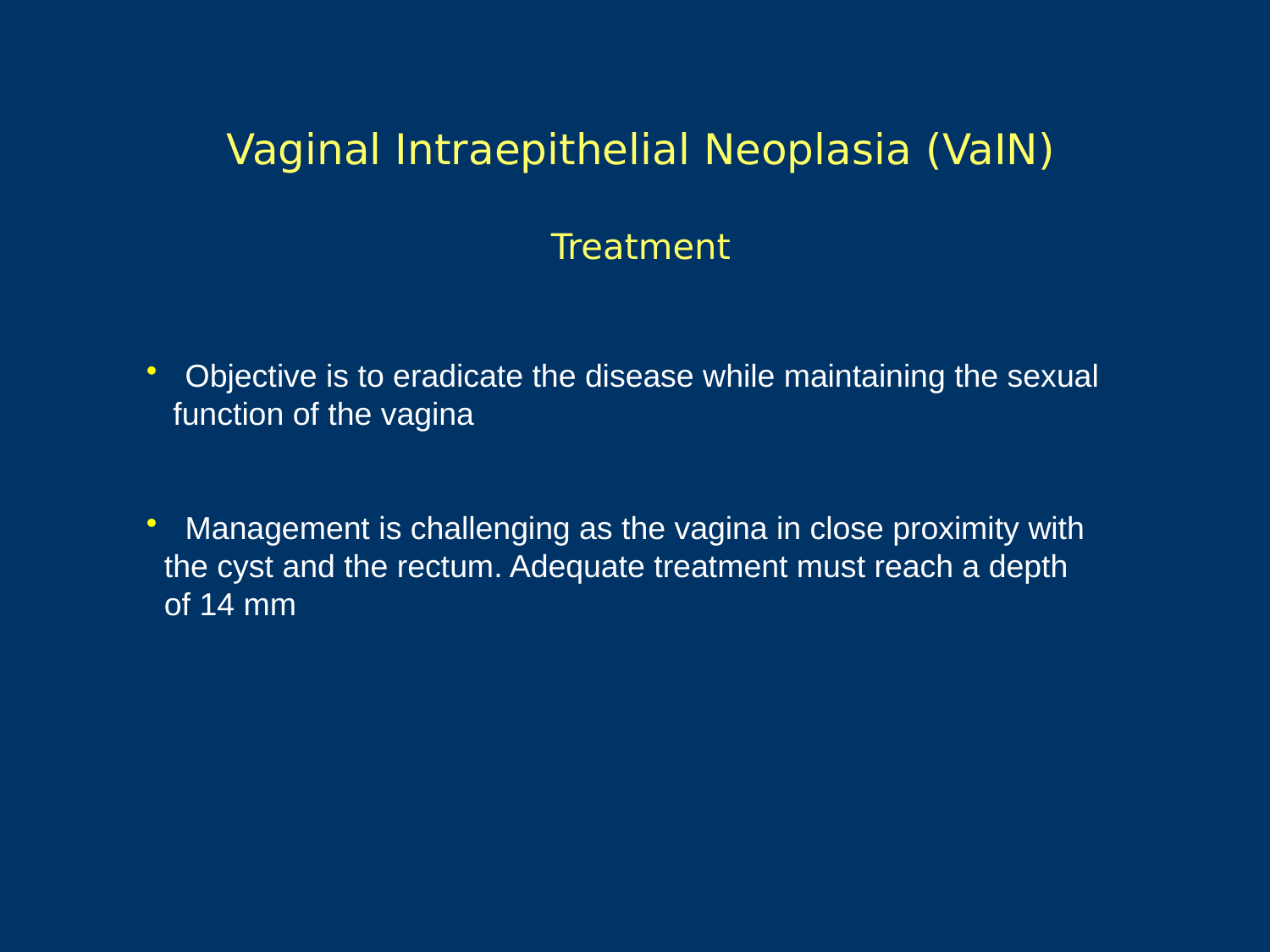

Vaginal Intraepithelial Neoplasia (VaIN)

Treatment

 Objective is to eradicate the disease while maintaining the sexual
   function of the vagina

 Management is challenging as the vagina in close proximity with
  the cyst and the rectum. Adequate treatment must reach a depth
  of 14 mm